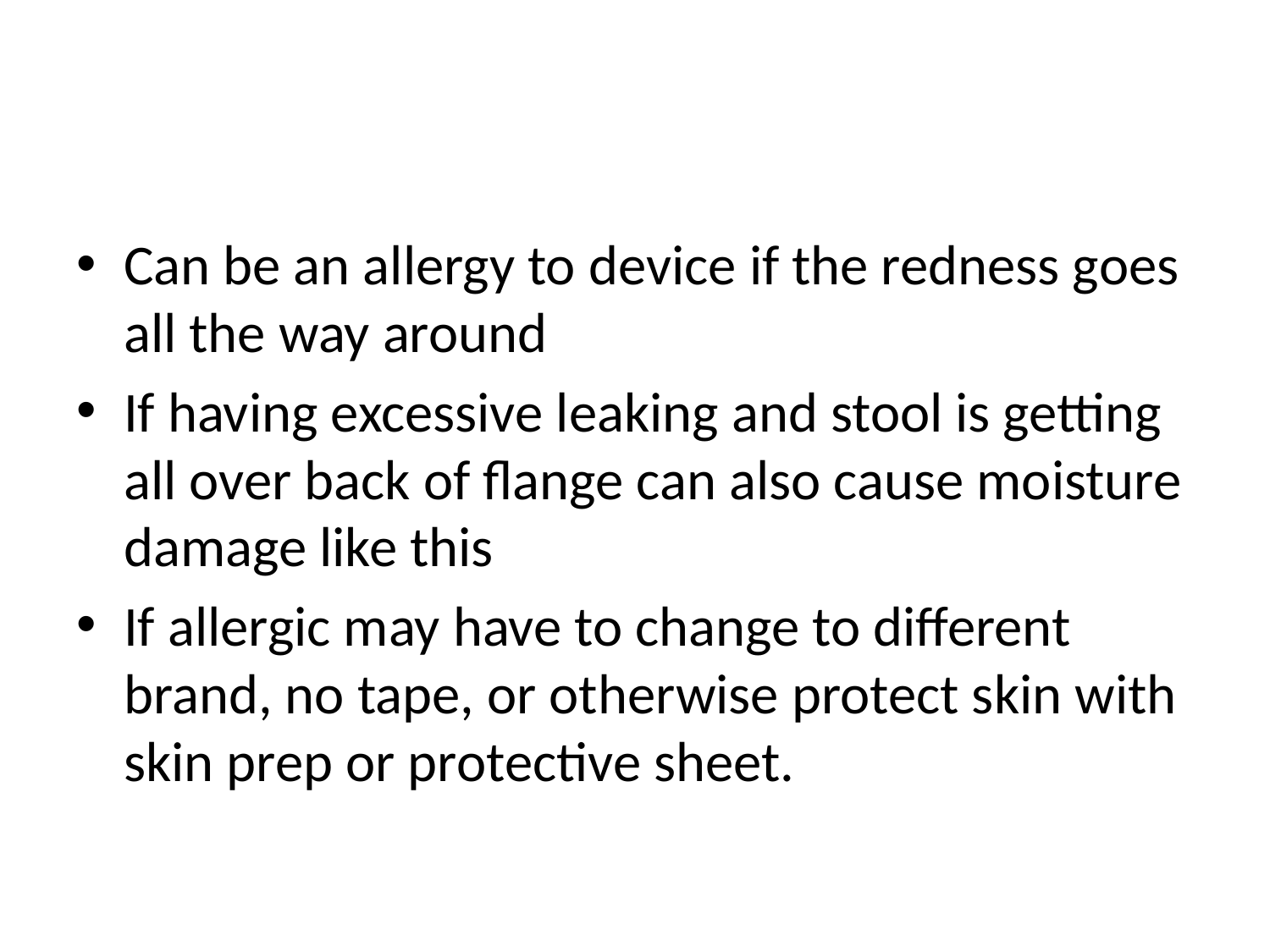

Can be an allergy to device if the redness goes all the way around
If having excessive leaking and stool is getting all over back of flange can also cause moisture damage like this
If allergic may have to change to different brand, no tape, or otherwise protect skin with skin prep or protective sheet.